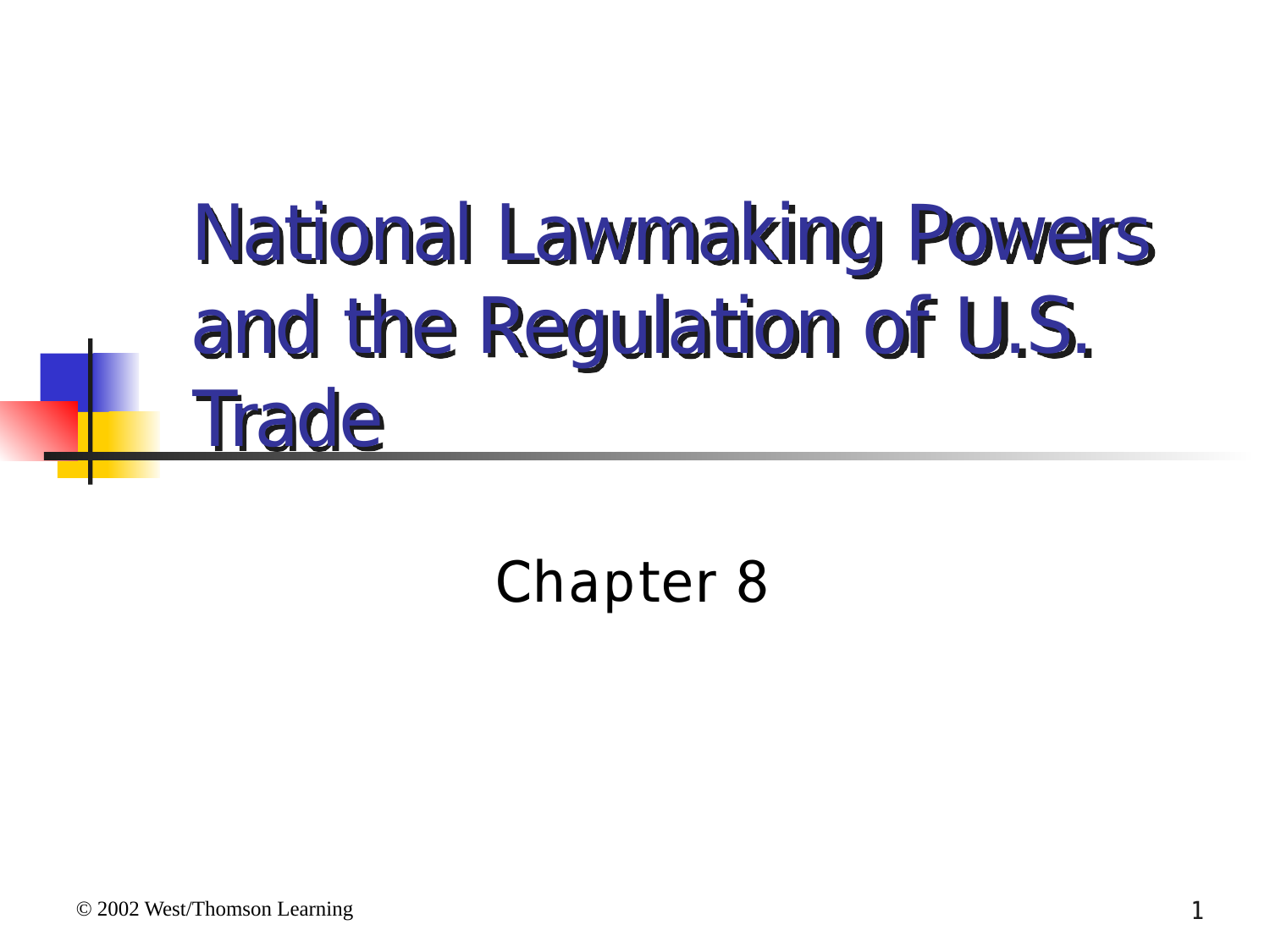

# National Lawmaking Powers and the Regulation of U.S. Trade
Chapter 8
1
© 2002 West/Thomson Learning